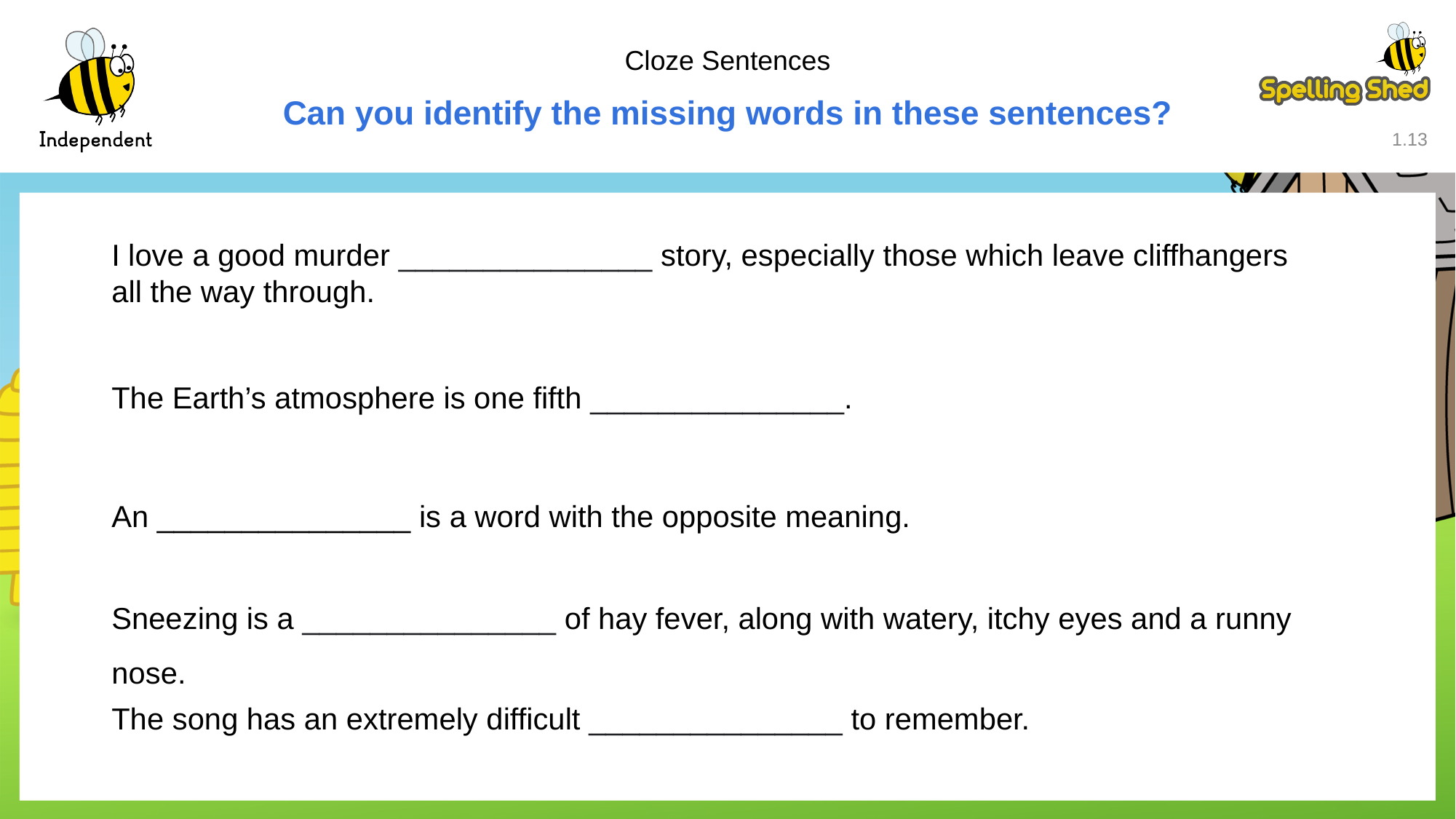

Cloze Sentences
Can you identify the missing words in these sentences?
1.13
I love a good murder _______________ story, especially those which leave cliffhangers
all the way through.
The Earth’s atmosphere is one fifth _______________.
An _______________ is a word with the opposite meaning.
Sneezing is a _______________ of hay fever, along with watery, itchy eyes and a runny nose.
The song has an extremely difficult _______________ to remember.